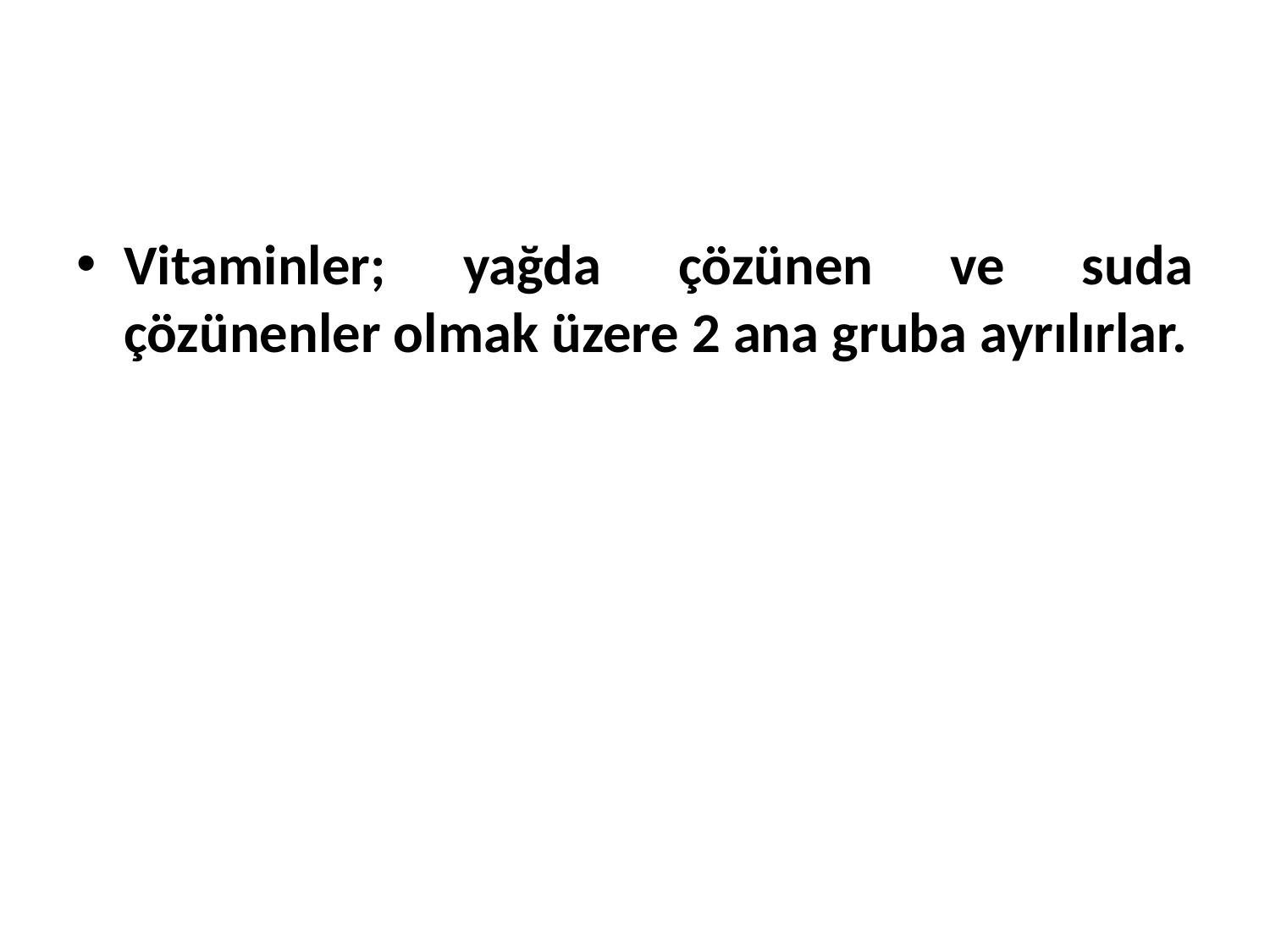

Vitaminler; yağda çözünen ve suda çözünenler olmak üzere 2 ana gruba ayrılırlar.